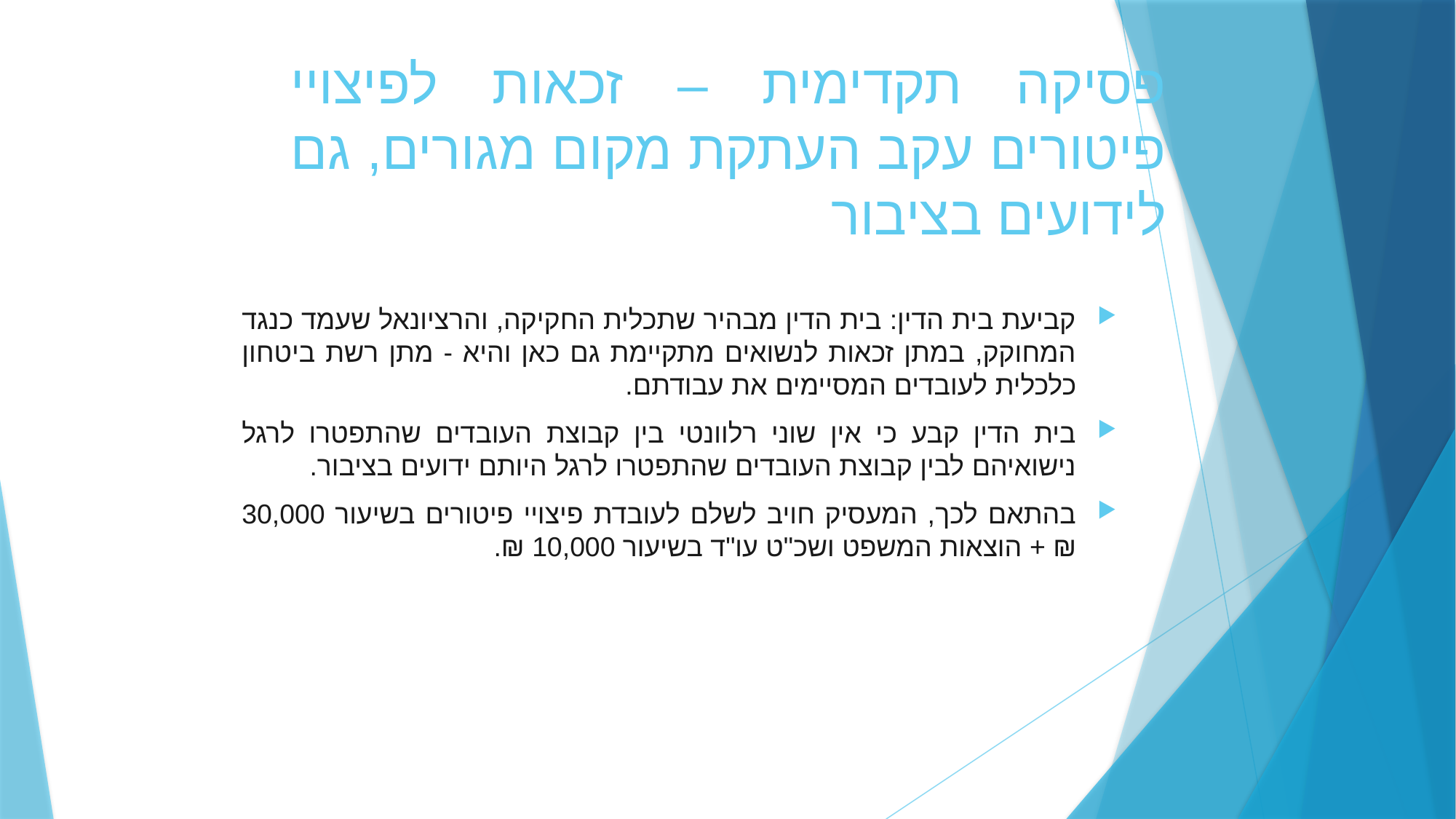

# פסיקה תקדימית – זכאות לפיצויי פיטורים עקב העתקת מקום מגורים, גם לידועים בציבור
קביעת בית הדין: בית הדין מבהיר שתכלית החקיקה, והרציונאל שעמד כנגד המחוקק, במתן זכאות לנשואים מתקיימת גם כאן והיא - מתן רשת ביטחון כלכלית לעובדים המסיימים את עבודתם.
בית הדין קבע כי אין שוני רלוונטי בין קבוצת העובדים שהתפטרו לרגל נישואיהם לבין קבוצת העובדים שהתפטרו לרגל היותם ידועים בציבור.
בהתאם לכך, המעסיק חויב לשלם לעובדת פיצויי פיטורים בשיעור 30,000 ₪ + הוצאות המשפט ושכ"ט עו"ד בשיעור 10,000 ₪.